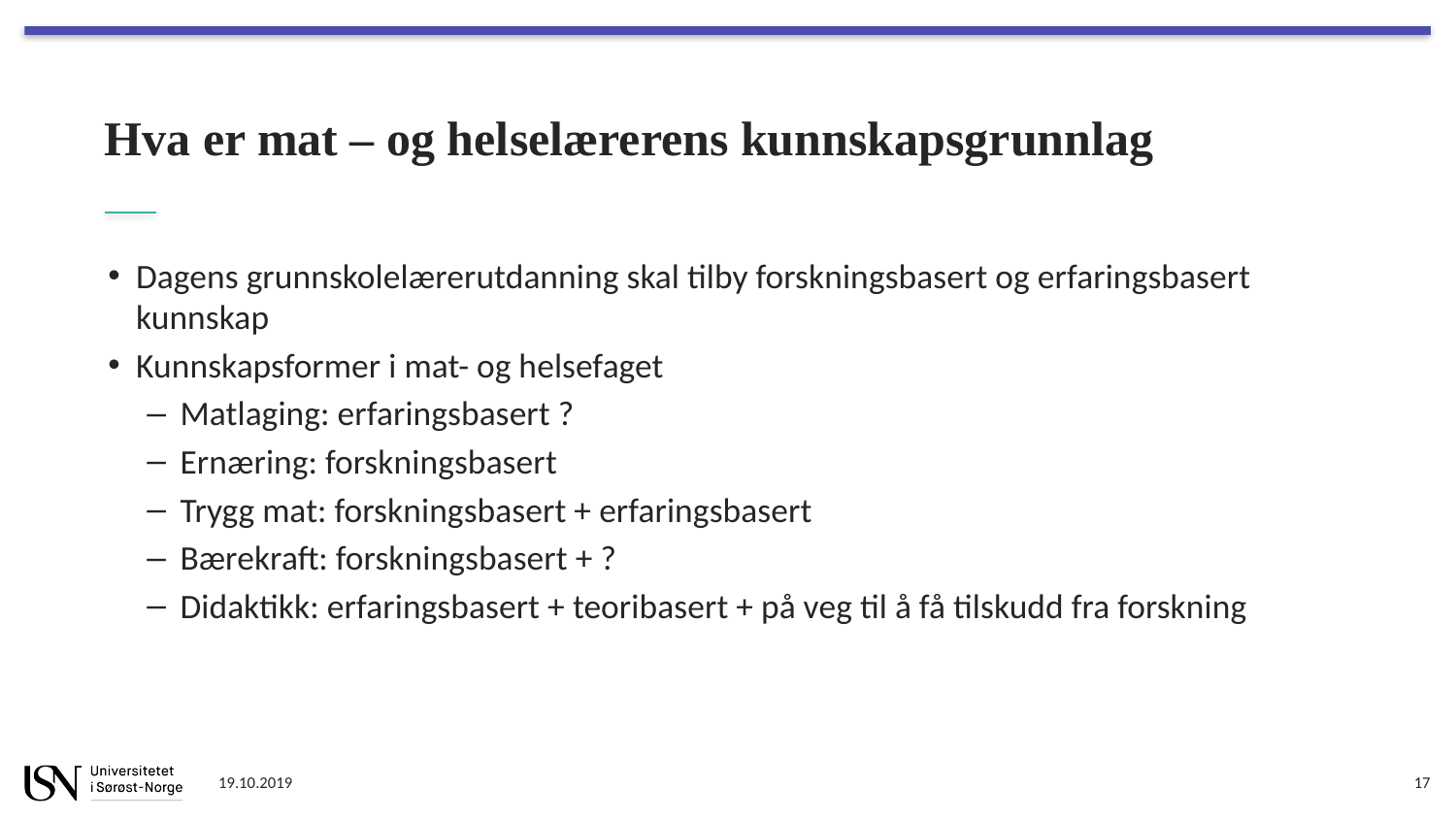

# Hva er mat – og helselærerens kunnskapsgrunnlag
Dagens grunnskolelærerutdanning skal tilby forskningsbasert og erfaringsbasert kunnskap
Kunnskapsformer i mat- og helsefaget
Matlaging: erfaringsbasert ?
Ernæring: forskningsbasert
Trygg mat: forskningsbasert + erfaringsbasert
Bærekraft: forskningsbasert + ?
Didaktikk: erfaringsbasert + teoribasert + på veg til å få tilskudd fra forskning

19.10.2019
17